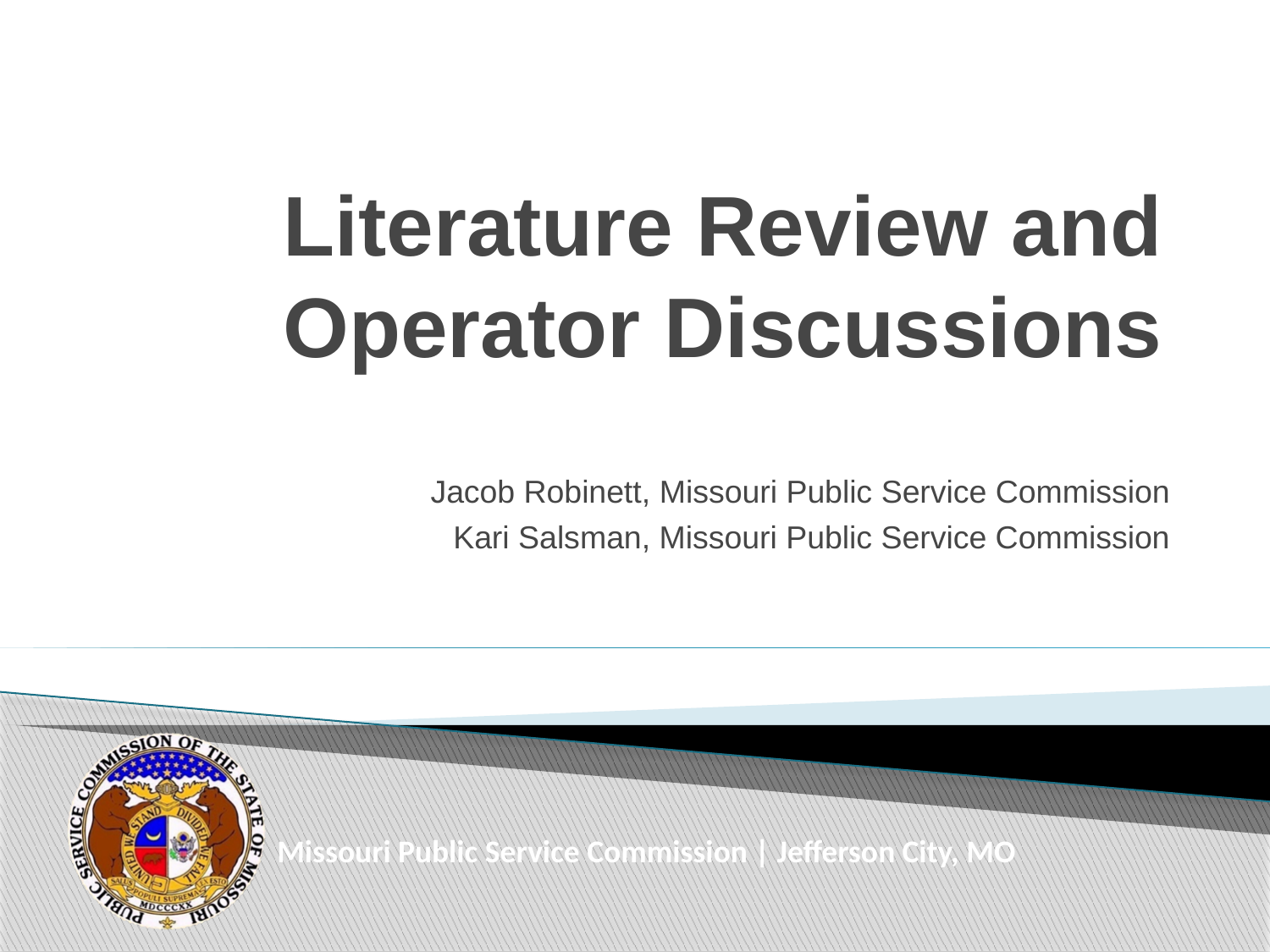

# Literature Review and Operator Discussions
Jacob Robinett, Missouri Public Service Commission
Kari Salsman, Missouri Public Service Commission
Missouri Public Service Commission | Jefferson City, MO